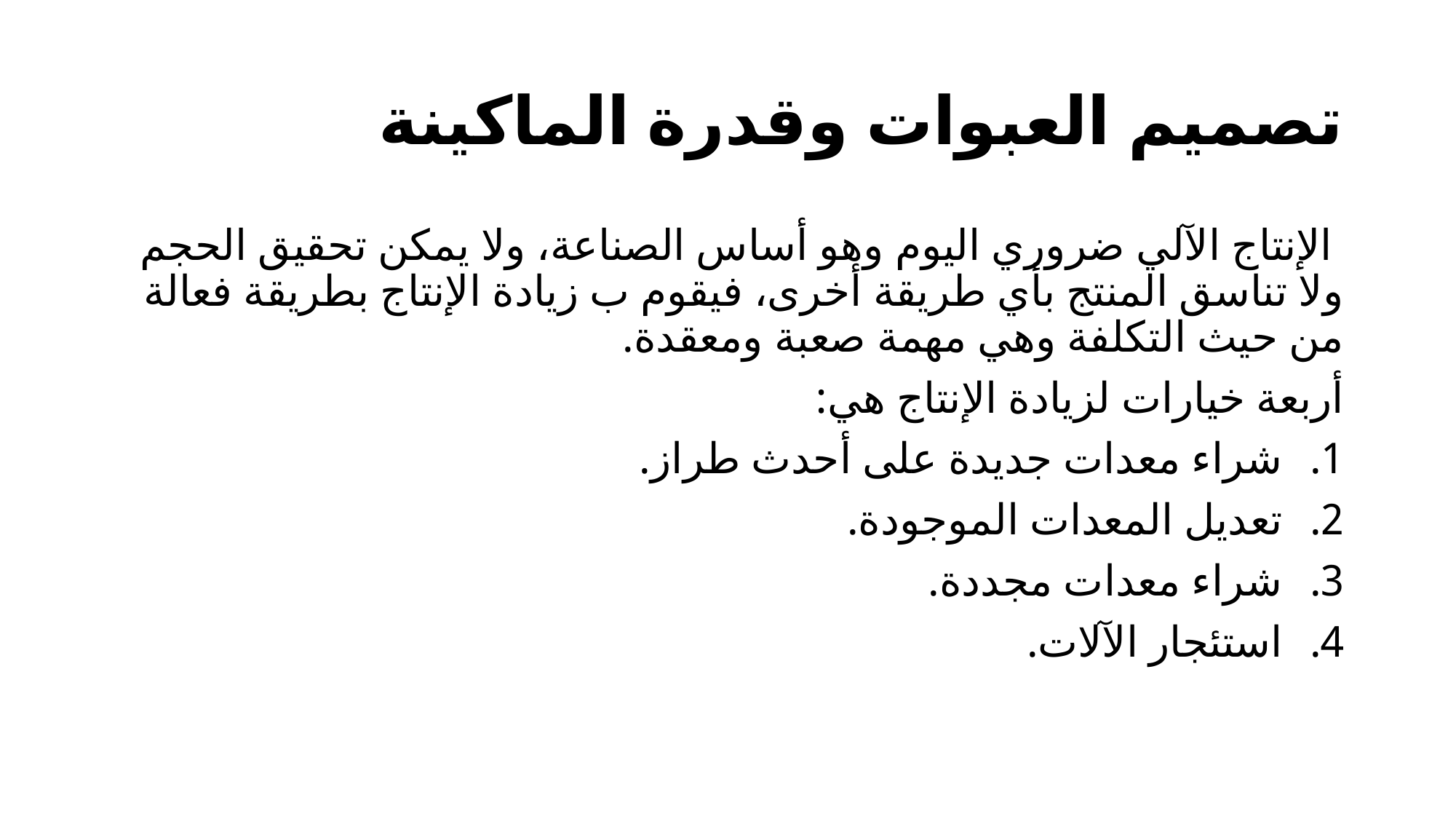

# تصميم العبوات وقدرة الماكينة
 الإنتاج الآلي ضروري اليوم وهو أساس الصناعة، ولا يمكن تحقيق الحجم ولا تناسق المنتج بأي طريقة أخرى، فيقوم ب زيادة الإنتاج بطريقة فعالة من حيث التكلفة وهي مهمة صعبة ومعقدة.
أربعة خيارات لزيادة الإنتاج هي:
شراء معدات جديدة على أحدث طراز.
تعديل المعدات الموجودة.
شراء معدات مجددة.
استئجار الآلات.